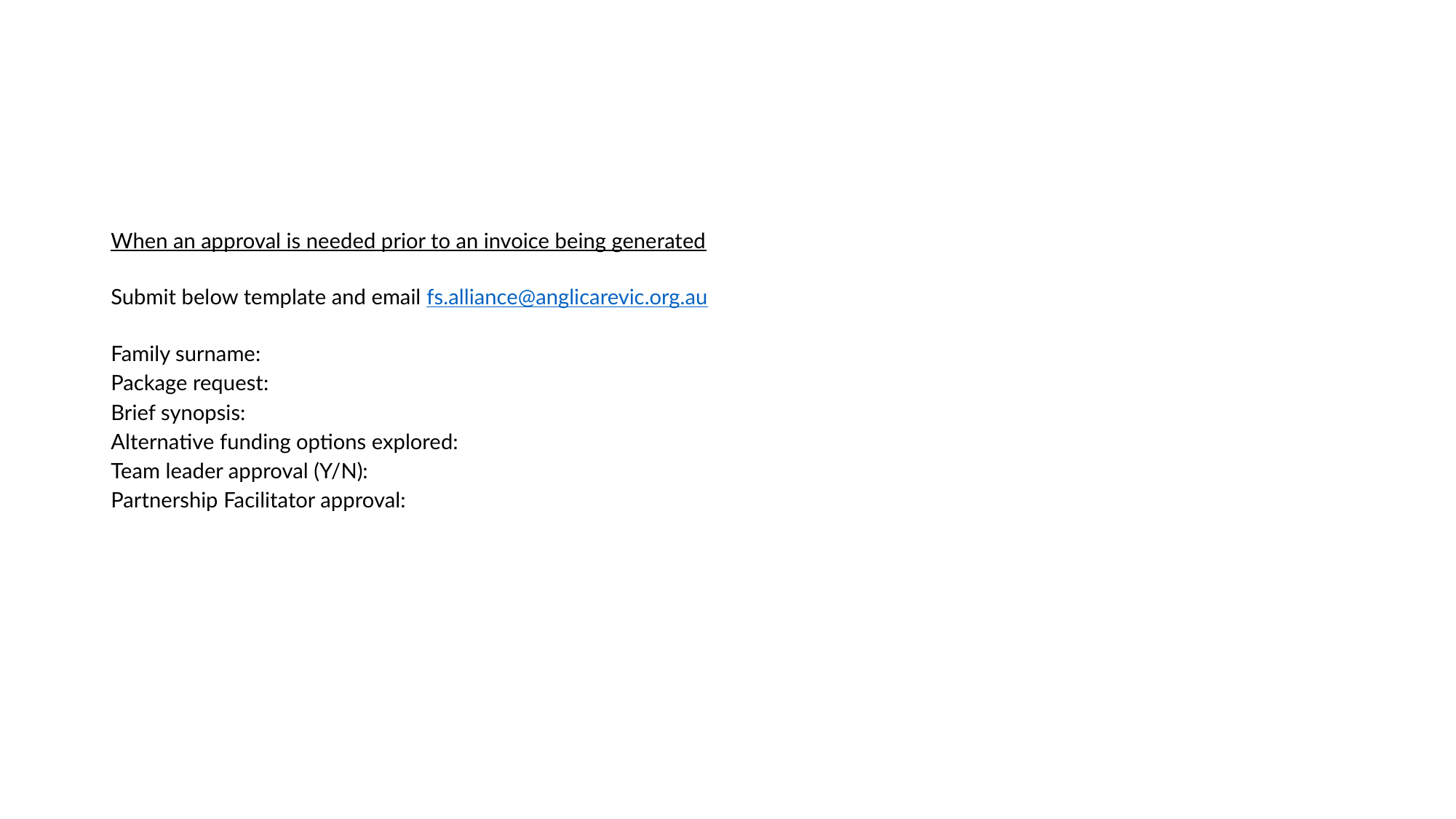

#
When an approval is needed prior to an invoice being generated
Submit below template and email fs.alliance@anglicarevic.org.au
Family surname:
Package request:
Brief synopsis:
Alternative funding options explored:
Team leader approval (Y/N):
Partnership Facilitator approval: